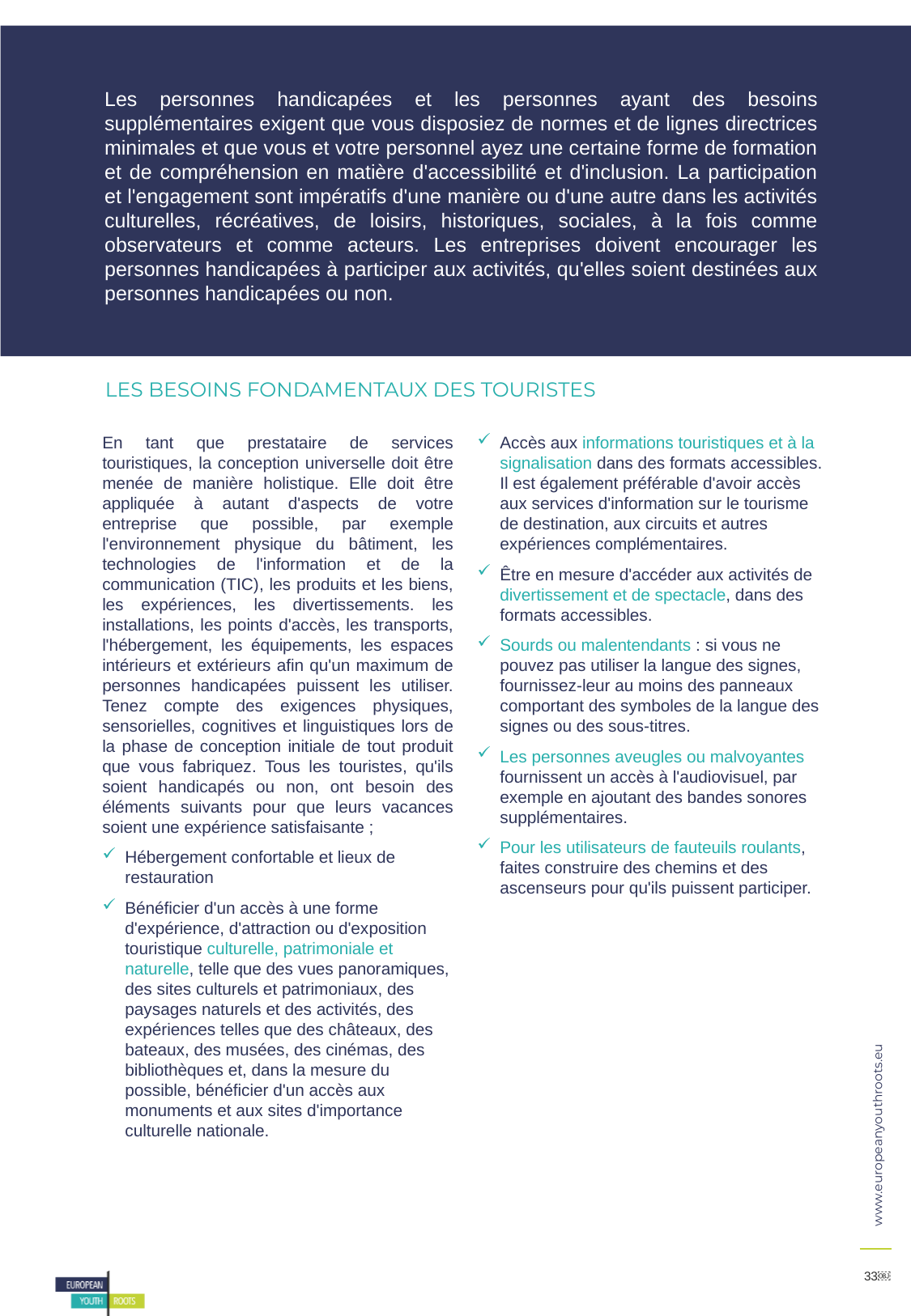

Les personnes handicapées et les personnes ayant des besoins supplémentaires exigent que vous disposiez de normes et de lignes directrices minimales et que vous et votre personnel ayez une certaine forme de formation et de compréhension en matière d'accessibilité et d'inclusion. La participation et l'engagement sont impératifs d'une manière ou d'une autre dans les activités culturelles, récréatives, de loisirs, historiques, sociales, à la fois comme observateurs et comme acteurs. Les entreprises doivent encourager les personnes handicapées à participer aux activités, qu'elles soient destinées aux personnes handicapées ou non.

LES BESOINS FONDAMENTAUX DES TOURISTES
En tant que prestataire de services touristiques, la conception universelle doit être menée de manière holistique. Elle doit être appliquée à autant d'aspects de votre entreprise que possible, par exemple l'environnement physique du bâtiment, les technologies de l'information et de la communication (TIC), les produits et les biens, les expériences, les divertissements. les installations, les points d'accès, les transports, l'hébergement, les équipements, les espaces intérieurs et extérieurs afin qu'un maximum de personnes handicapées puissent les utiliser. Tenez compte des exigences physiques, sensorielles, cognitives et linguistiques lors de la phase de conception initiale de tout produit que vous fabriquez. Tous les touristes, qu'ils soient handicapés ou non, ont besoin des éléments suivants pour que leurs vacances soient une expérience satisfaisante ;
Hébergement confortable et lieux de restauration
Bénéficier d'un accès à une forme d'expérience, d'attraction ou d'exposition touristique culturelle, patrimoniale et naturelle, telle que des vues panoramiques, des sites culturels et patrimoniaux, des paysages naturels et des activités, des expériences telles que des châteaux, des bateaux, des musées, des cinémas, des bibliothèques et, dans la mesure du possible, bénéficier d'un accès aux monuments et aux sites d'importance culturelle nationale.
Accès aux informations touristiques et à la signalisation dans des formats accessibles. Il est également préférable d'avoir accès aux services d'information sur le tourisme de destination, aux circuits et autres expériences complémentaires.
Être en mesure d'accéder aux activités de divertissement et de spectacle, dans des formats accessibles.
Sourds ou malentendants : si vous ne pouvez pas utiliser la langue des signes, fournissez-leur au moins des panneaux comportant des symboles de la langue des signes ou des sous-titres.
Les personnes aveugles ou malvoyantes fournissent un accès à l'audiovisuel, par exemple en ajoutant des bandes sonores supplémentaires.
Pour les utilisateurs de fauteuils roulants, faites construire des chemins et des ascenseurs pour qu'ils puissent participer.